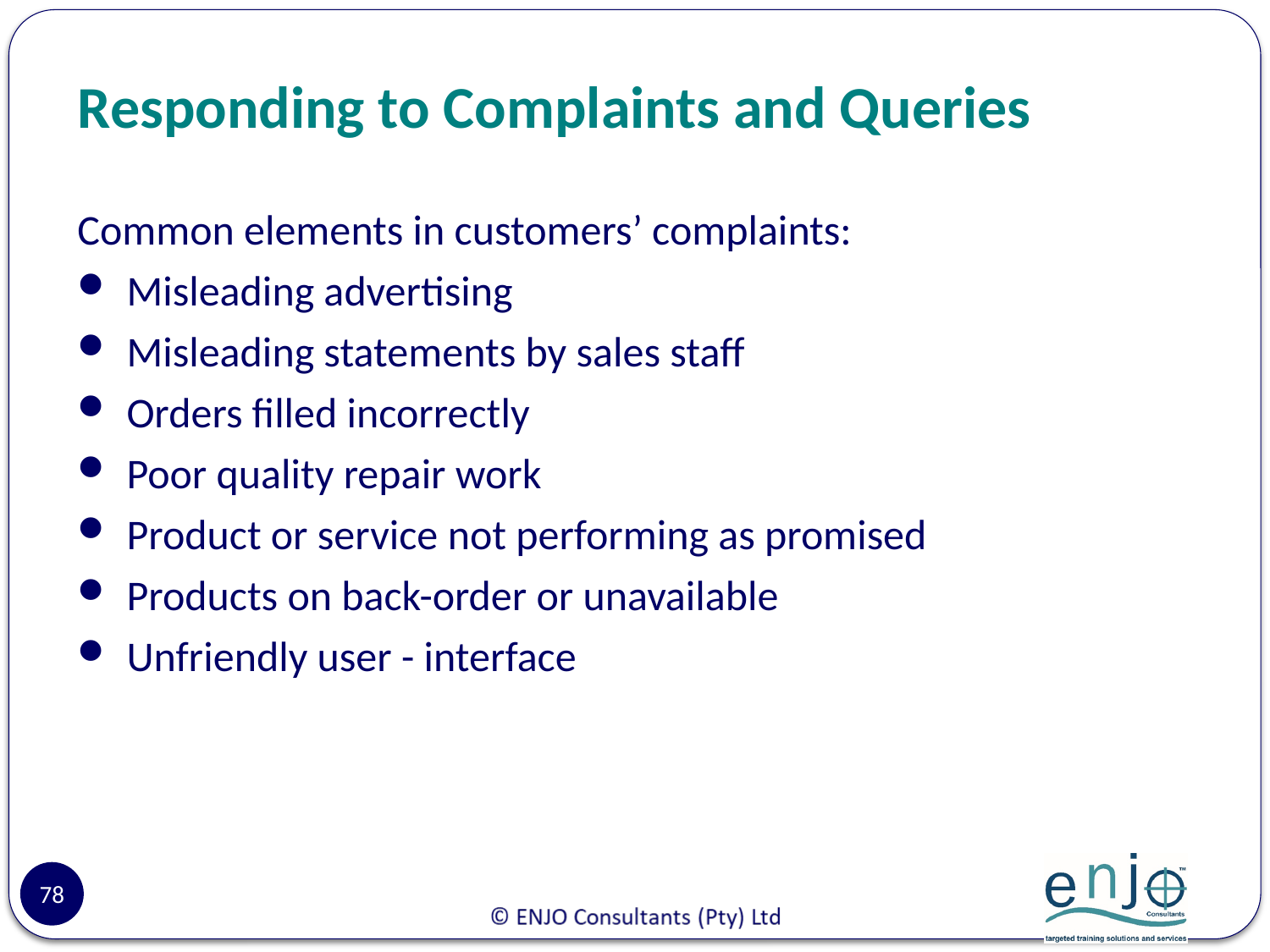

# Responding to Complaints and Queries
Common elements in customers’ complaints:
Misleading advertising
Misleading statements by sales staff
Orders filled incorrectly
Poor quality repair work
Product or service not performing as promised
Products on back-order or unavailable
Unfriendly user - interface

78